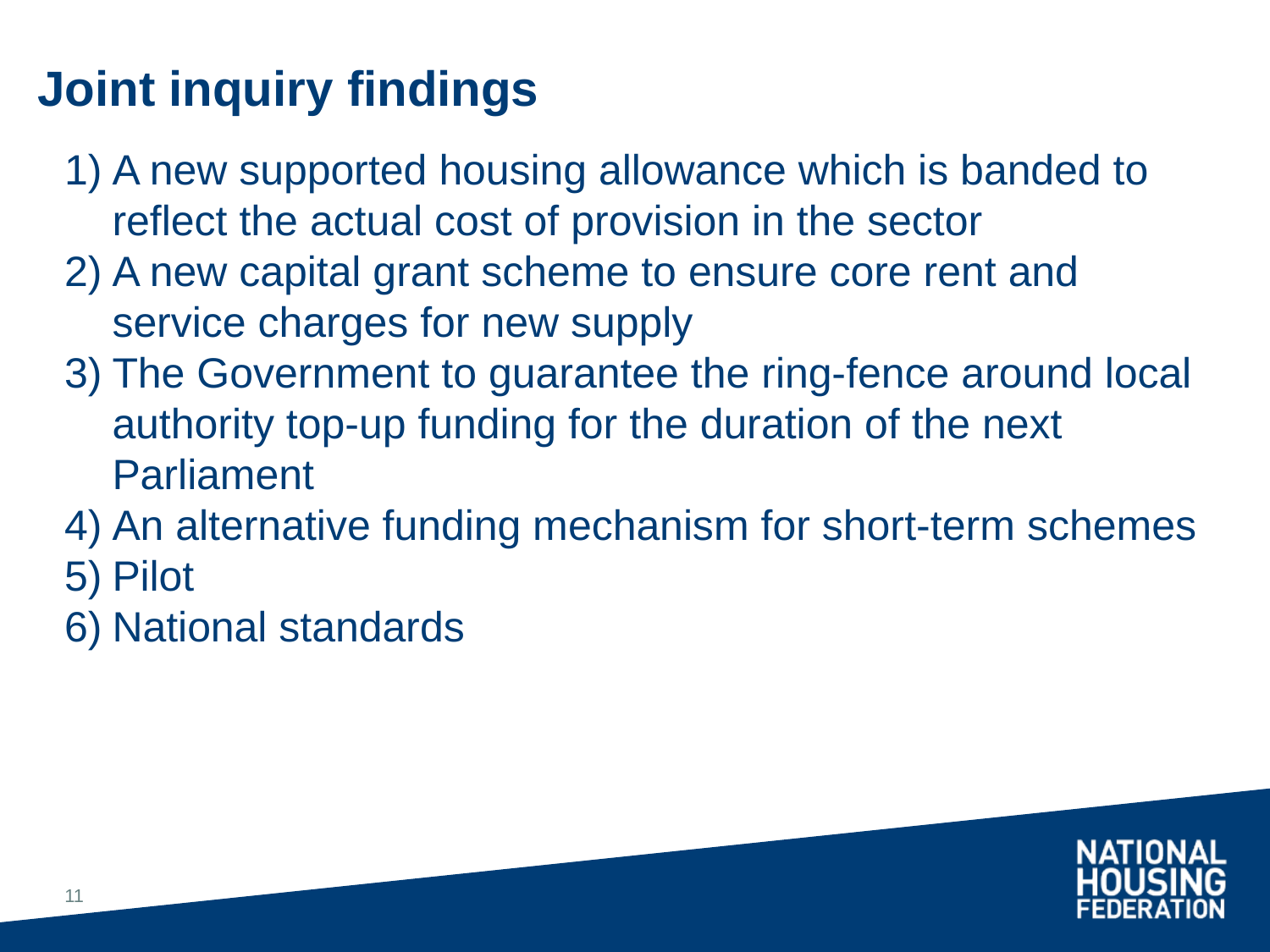

# Joint inquiry findings
A new supported housing allowance which is banded to reflect the actual cost of provision in the sector
A new capital grant scheme to ensure core rent and service charges for new supply
The Government to guarantee the ring-fence around local authority top-up funding for the duration of the next Parliament
An alternative funding mechanism for short-term schemes
Pilot
National standards
11